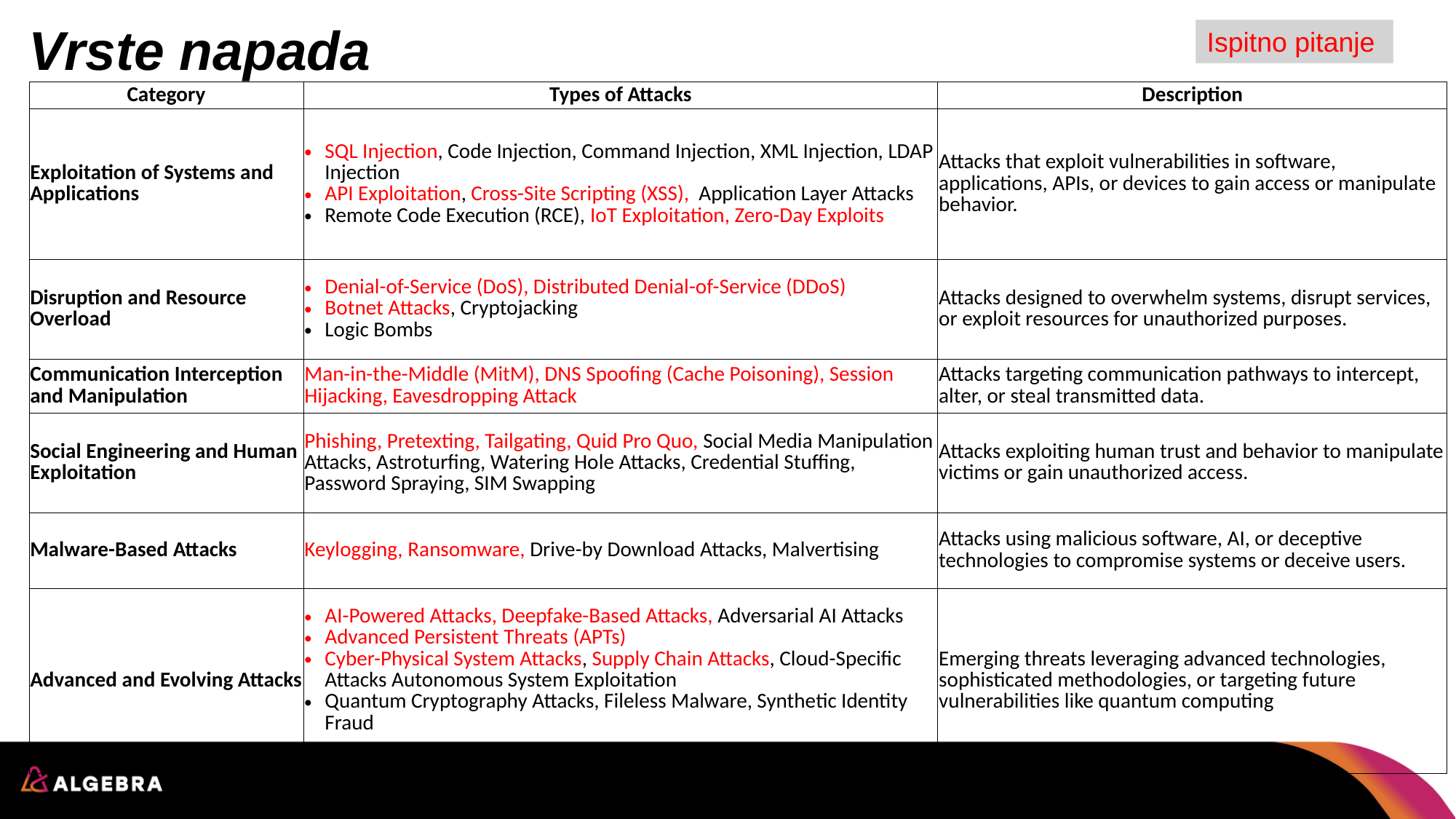

# Vrste napada
Ispitno pitanje
| Category | Types of Attacks | Description |
| --- | --- | --- |
| Exploitation of Systems and Applications | SQL Injection, Code Injection, Command Injection, XML Injection, LDAP Injection API Exploitation, Cross-Site Scripting (XSS), Application Layer Attacks Remote Code Execution (RCE), IoT Exploitation, Zero-Day Exploits | Attacks that exploit vulnerabilities in software, applications, APIs, or devices to gain access or manipulate behavior. |
| Disruption and Resource Overload | Denial-of-Service (DoS), Distributed Denial-of-Service (DDoS) Botnet Attacks, Cryptojacking Logic Bombs | Attacks designed to overwhelm systems, disrupt services, or exploit resources for unauthorized purposes. |
| Communication Interception and Manipulation | Man-in-the-Middle (MitM), DNS Spoofing (Cache Poisoning), Session Hijacking, Eavesdropping Attack | Attacks targeting communication pathways to intercept, alter, or steal transmitted data. |
| Social Engineering and Human Exploitation | Phishing, Pretexting, Tailgating, Quid Pro Quo, Social Media Manipulation Attacks, Astroturfing, Watering Hole Attacks, Credential Stuffing, Password Spraying, SIM Swapping | Attacks exploiting human trust and behavior to manipulate victims or gain unauthorized access. |
| Malware-Based Attacks | Keylogging, Ransomware, Drive-by Download Attacks, Malvertising | Attacks using malicious software, AI, or deceptive technologies to compromise systems or deceive users. |
| Advanced and Evolving Attacks | AI-Powered Attacks, Deepfake-Based Attacks, Adversarial AI Attacks Advanced Persistent Threats (APTs) Cyber-Physical System Attacks, Supply Chain Attacks, Cloud-Specific Attacks Autonomous System Exploitation Quantum Cryptography Attacks, Fileless Malware, Synthetic Identity Fraud | Emerging threats leveraging advanced technologies, sophisticated methodologies, or targeting future vulnerabilities like quantum computing |